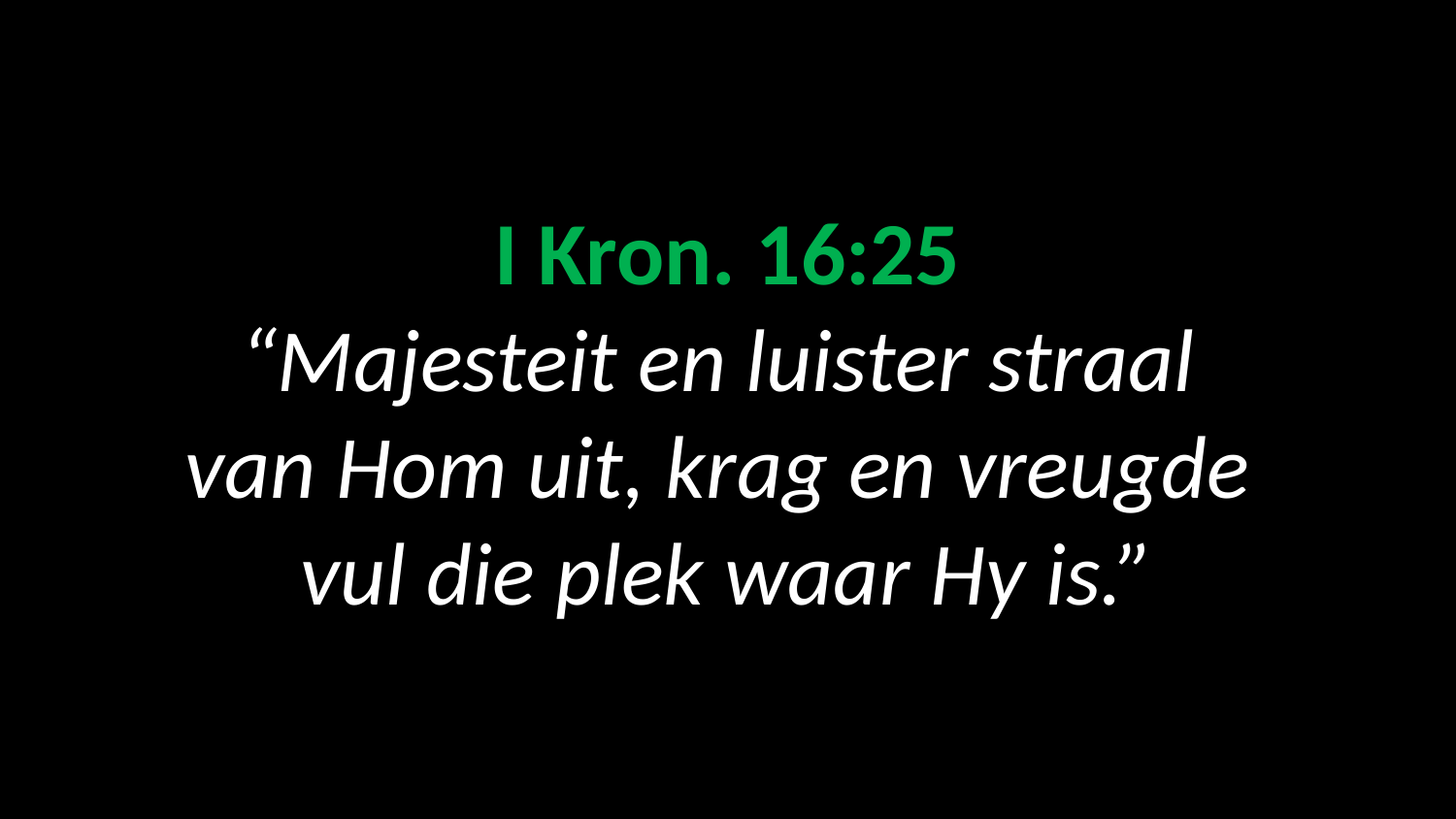

# I Kron. 16:25 “Majesteit en luister straal van Hom uit, krag en vreugde vul die plek waar Hy is.”